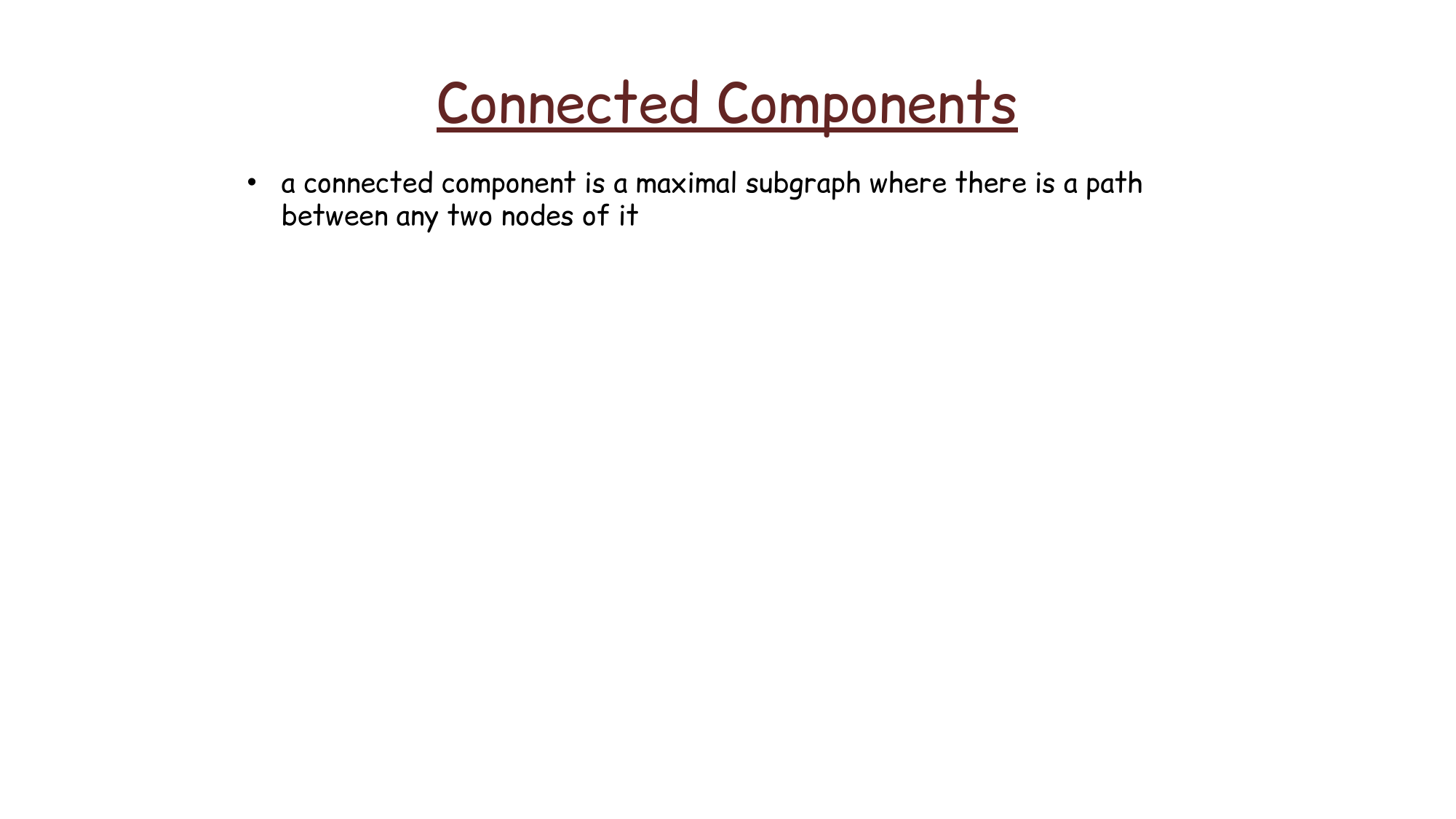

Connected Components
a connected component is a maximal subgraph where there is a path between any two nodes of it